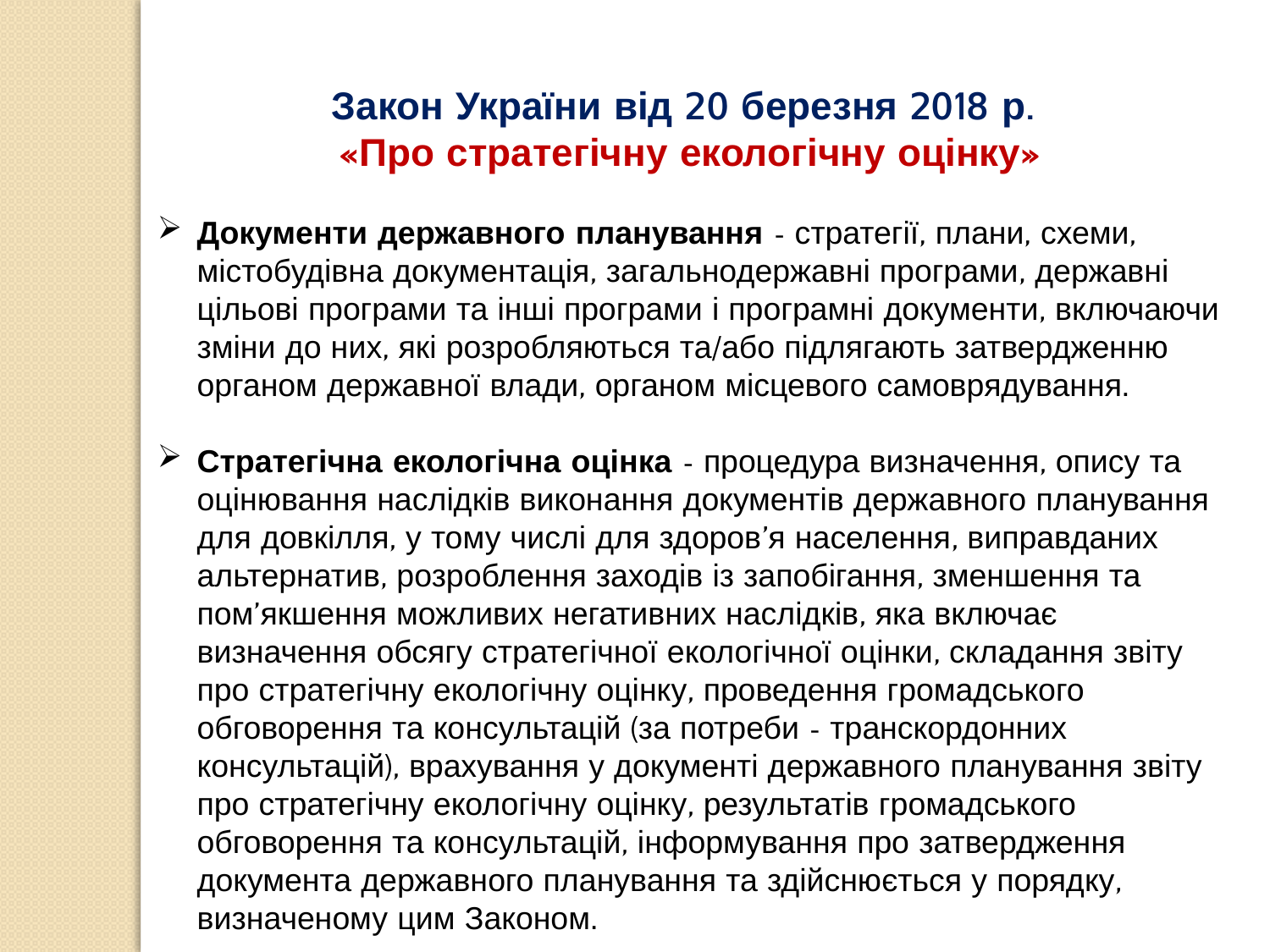

Закон України від 20 березня 2018 р.
«Про стратегічну екологічну оцінку»

Документи державного планування - стратегії, плани, схеми, містобудівна документація, загальнодержавні програми, державні цільові програми та інші програми і програмні документи, включаючи зміни до них, які розробляються та/або підлягають затвердженню органом державної влади, органом місцевого самоврядування.

Стратегічна екологічна оцінка - процедура визначення, опису та оцінювання наслідків виконання документів державного планування для довкілля, у тому числі для здоров’я населення, виправданих альтернатив, розроблення заходів із запобігання, зменшення та пом’якшення можливих негативних наслідків, яка включає визначення обсягу стратегічної екологічної оцінки, складання звіту про стратегічну екологічну оцінку, проведення громадського обговорення та консультацій (за потреби - транскордонних консультацій), врахування у документі державного планування звіту про стратегічну екологічну оцінку, результатів громадського обговорення та консультацій, інформування про затвердження документа державного планування та здійснюється у порядку, визначеному цим Законом.